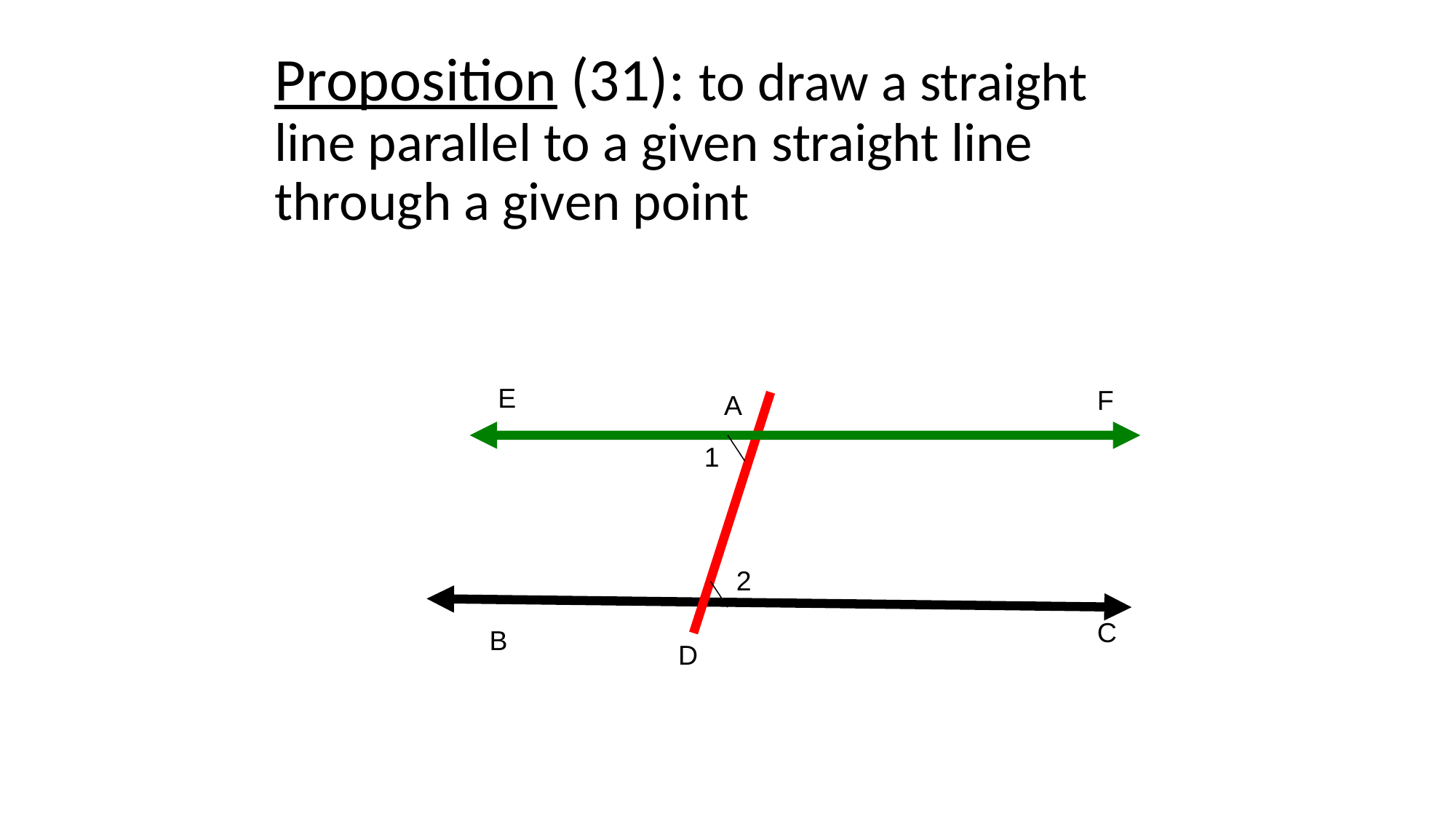

# Proposition (31): to draw a straight line parallel to a given straight line through a given point
E
F
A

1

2

C
B
D